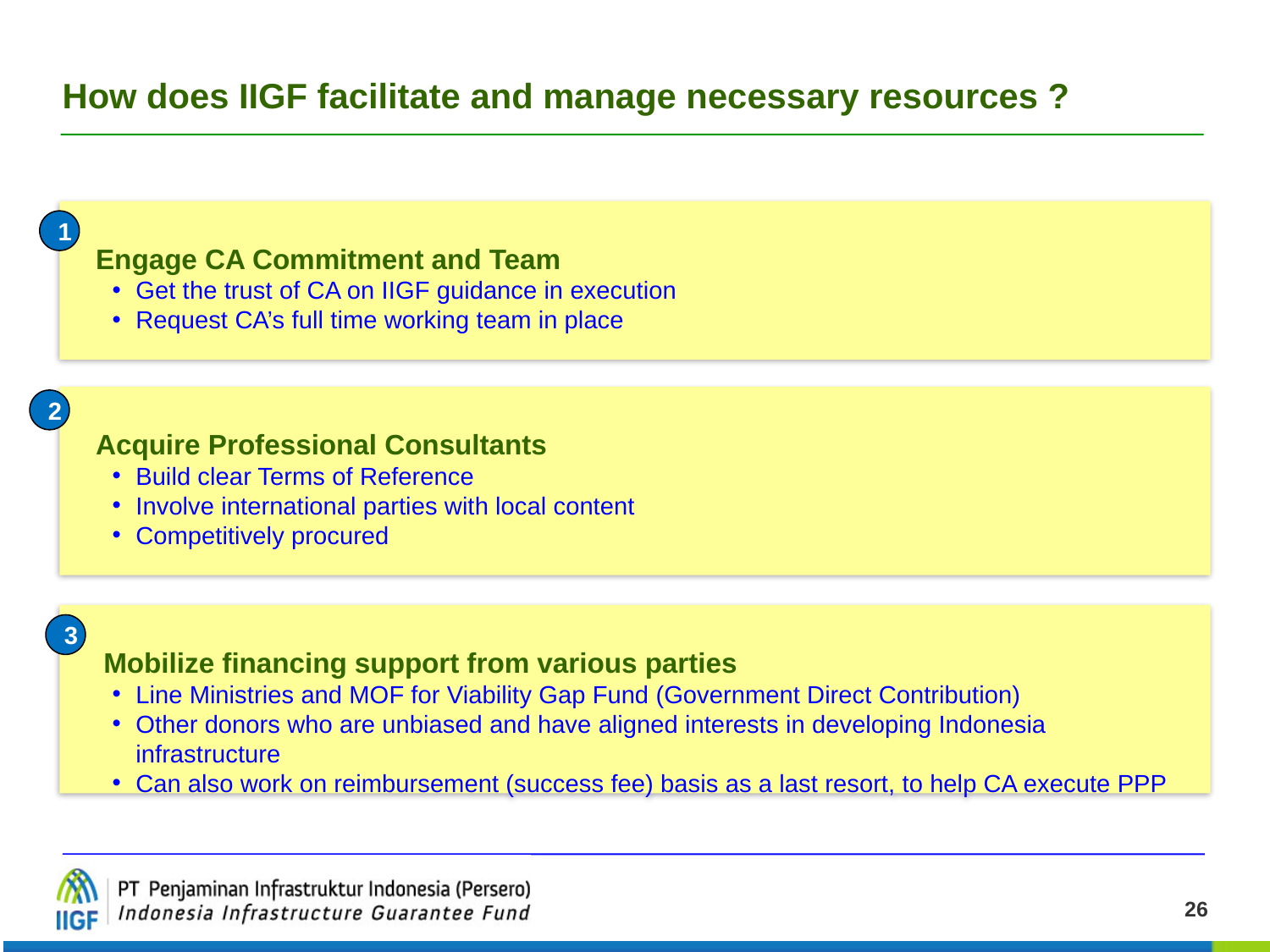

# How does IIGF facilitate and manage necessary resources ?

   Engage CA Commitment and Team
Get the trust of CA on IIGF guidance in execution
Request CA’s full time working team in place
1

   Acquire Professional Consultants
Build clear Terms of Reference
Involve international parties with local content
Competitively procured
2

    Mobilize financing support from various parties
Line Ministries and MOF for Viability Gap Fund (Government Direct Contribution)
Other donors who are unbiased and have aligned interests in developing Indonesia infrastructure
Can also work on reimbursement (success fee) basis as a last resort, to help CA execute PPP

3